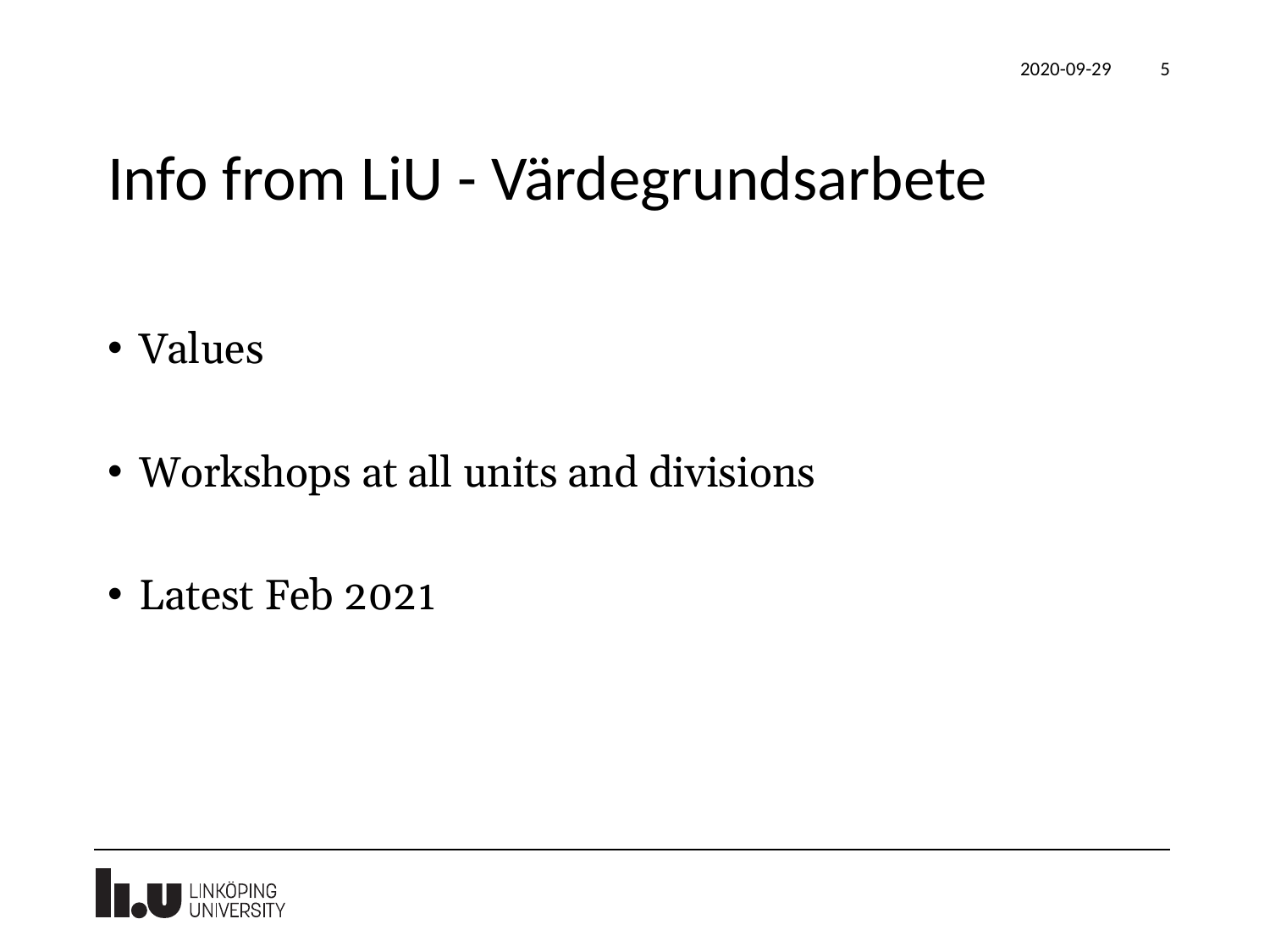

2020-09-29

5
# Info from LiU - Värdegrundsarbete

Values

Workshops at all units and divisions

Latest Feb 2021